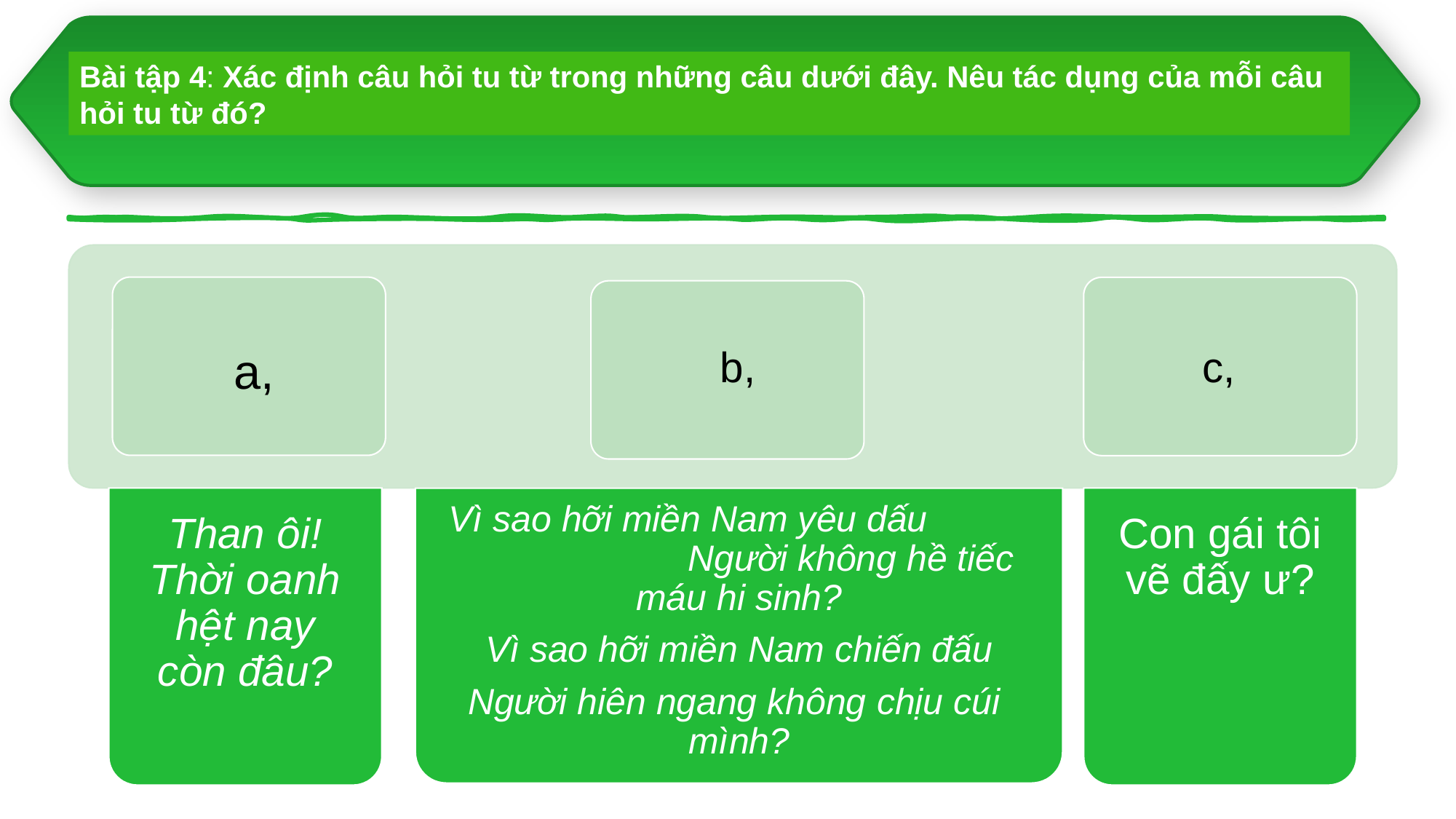

=> Có thể rút gọn thành phần chủ ngữ thành Phút yên tĩnh. Nếu rút gọn như vậy, câu sẽ mất đi ý nghĩa miêu tả, hạn định (của rừng ban mai)

Bài tập 4: Xác định câu hỏi tu từ trong những câu dưới đây. Nêu tác dụng của mỗi câu hỏi tu từ đó?

Than ôi!Thời oanh hệt nay còn đâu?
Vì sao hỡi miền Nam yêu dấu                                 Người không hề tiếc máu hi sinh?
Vì sao hỡi miền Nam chiến đấu
Người hiên ngang không chịu cúi  mình?
Con gái tôi vẽ đấy ư?
b,
c,
a,